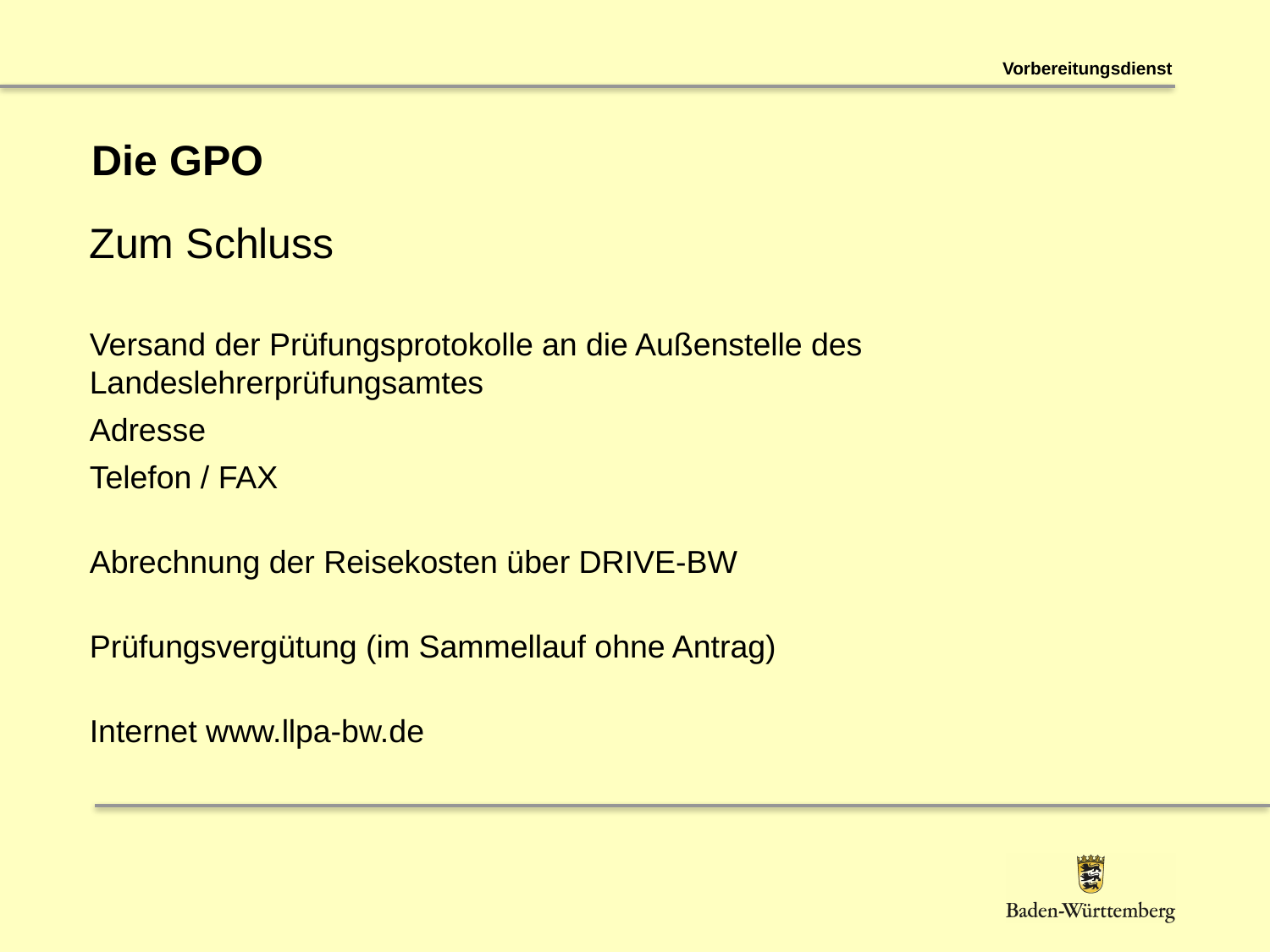

Vorbereitungsdienst
# Die GPO
Zum Schluss

Versand der Prüfungsprotokolle an die Außenstelle des Landeslehrerprüfungsamtes
Adresse
Telefon / FAX

Abrechnung der Reisekosten über DRIVE-BW

Prüfungsvergütung (im Sammellauf ohne Antrag)

Internet www.llpa-bw.de